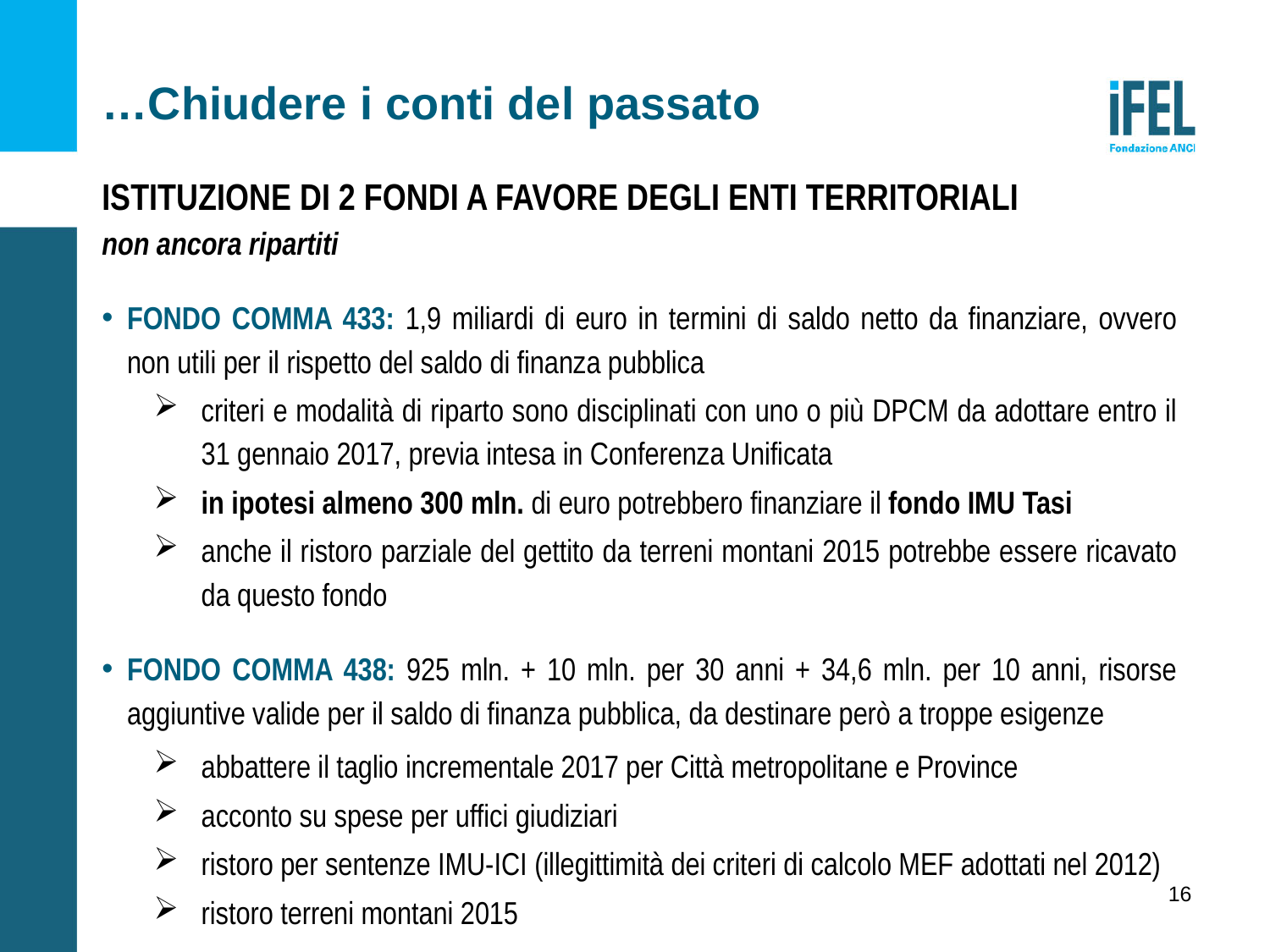

…Chiudere i conti del passato
Istituzione di 2 fondi a favore degli enti territoriali
non ancora ripartiti
FONDO COMMA 433: 1,9 miliardi di euro in termini di saldo netto da finanziare, ovvero non utili per il rispetto del saldo di finanza pubblica
criteri e modalità di riparto sono disciplinati con uno o più DPCM da adottare entro il 31 gennaio 2017, previa intesa in Conferenza Unificata
in ipotesi almeno 300 mln. di euro potrebbero finanziare il fondo IMU Tasi
anche il ristoro parziale del gettito da terreni montani 2015 potrebbe essere ricavato da questo fondo
FONDO COMMA 438: 925 mln. + 10 mln. per 30 anni + 34,6 mln. per 10 anni, risorse aggiuntive valide per il saldo di finanza pubblica, da destinare però a troppe esigenze
abbattere il taglio incrementale 2017 per Città metropolitane e Province
acconto su spese per uffici giudiziari
ristoro per sentenze IMU-ICI (illegittimità dei criteri di calcolo MEF adottati nel 2012)
ristoro terreni montani 2015
16